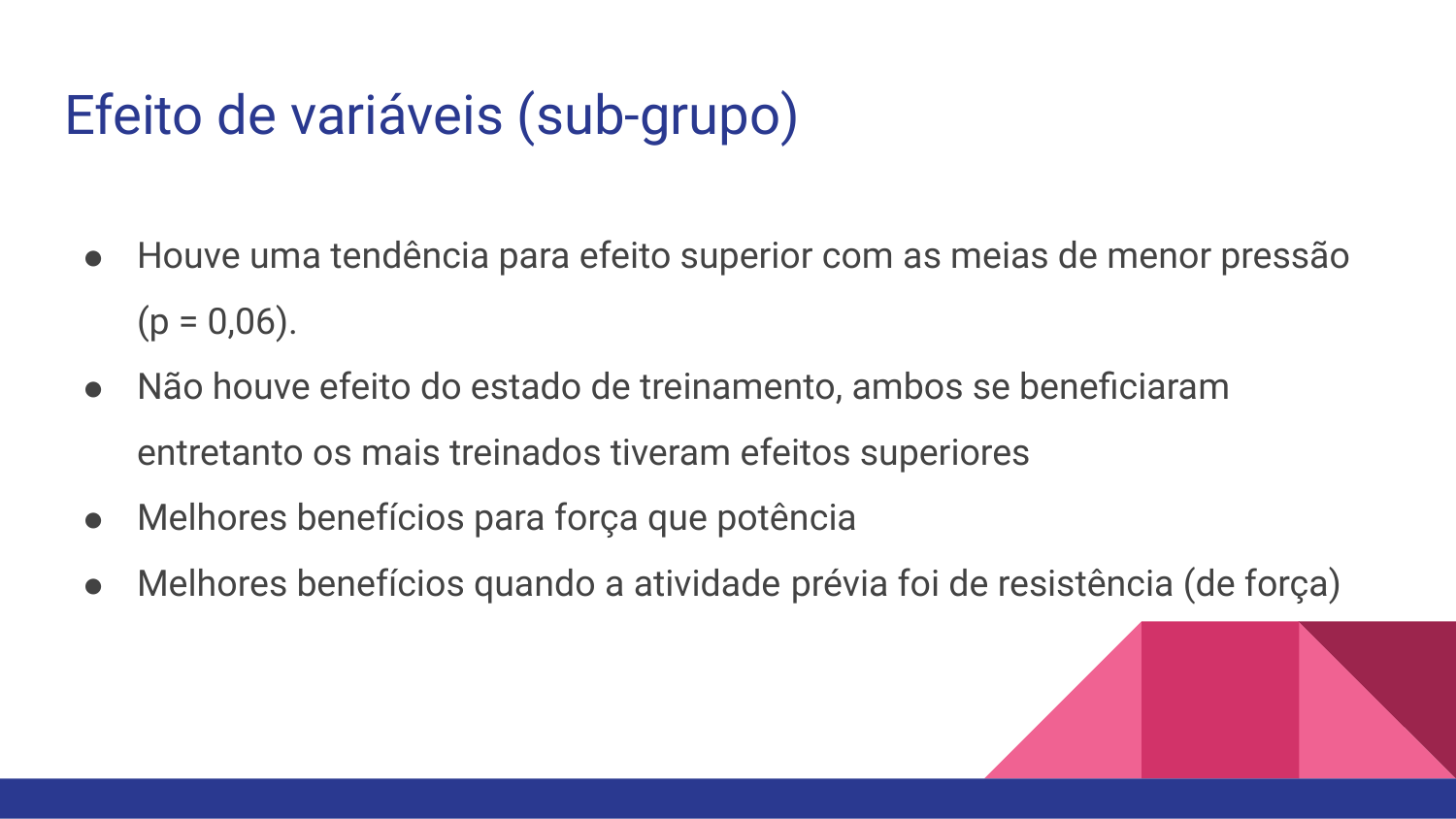

# Efeito de variáveis (sub-grupo)
Houve uma tendência para efeito superior com as meias de menor pressão (p = 0,06).
Não houve efeito do estado de treinamento, ambos se beneficiaram entretanto os mais treinados tiveram efeitos superiores
Melhores benefícios para força que potência
Melhores benefícios quando a atividade prévia foi de resistência (de força)